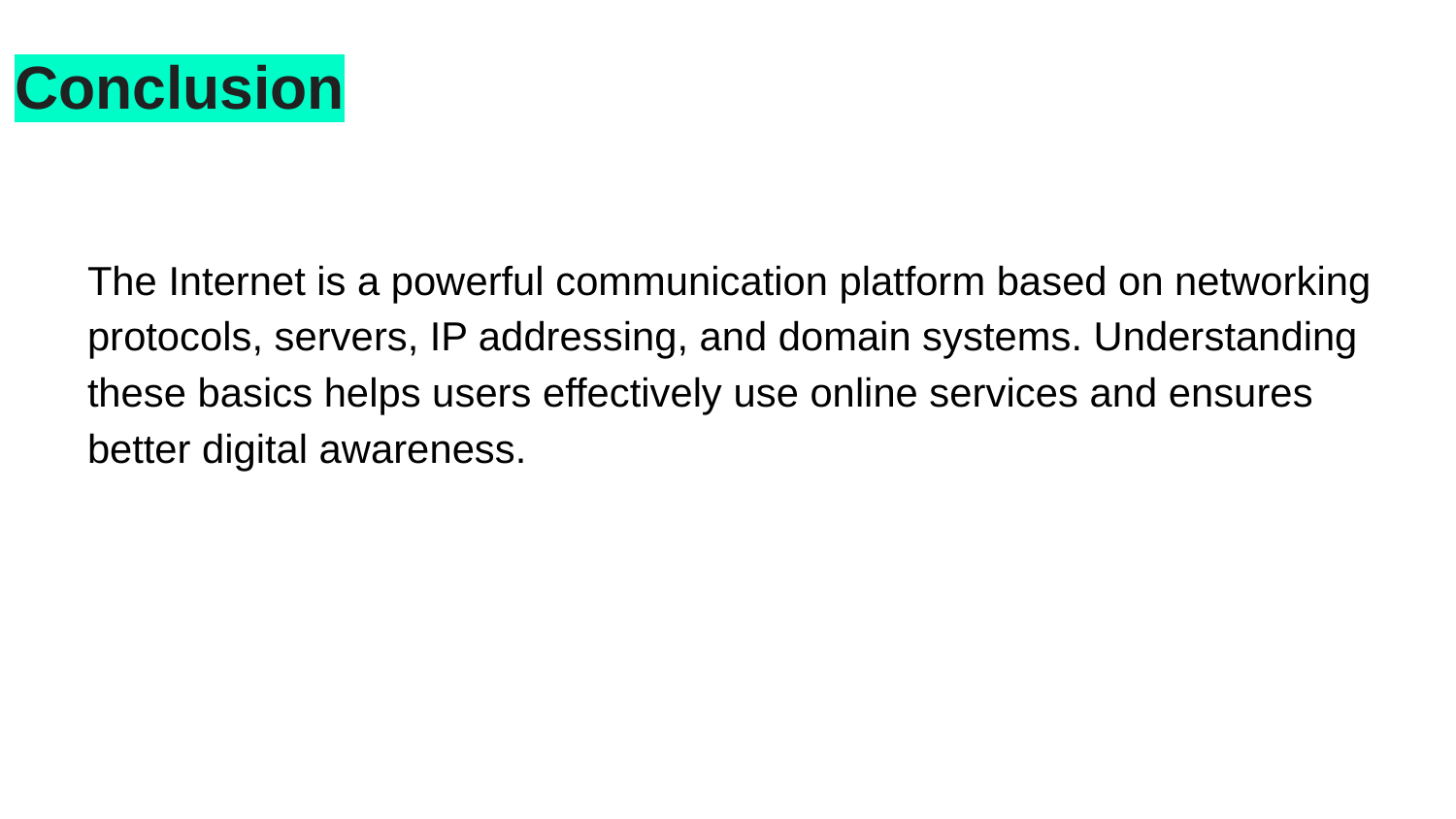

# Conclusion
The Internet is a powerful communication platform based on networking protocols, servers, IP addressing, and domain systems. Understanding these basics helps users effectively use online services and ensures better digital awareness.